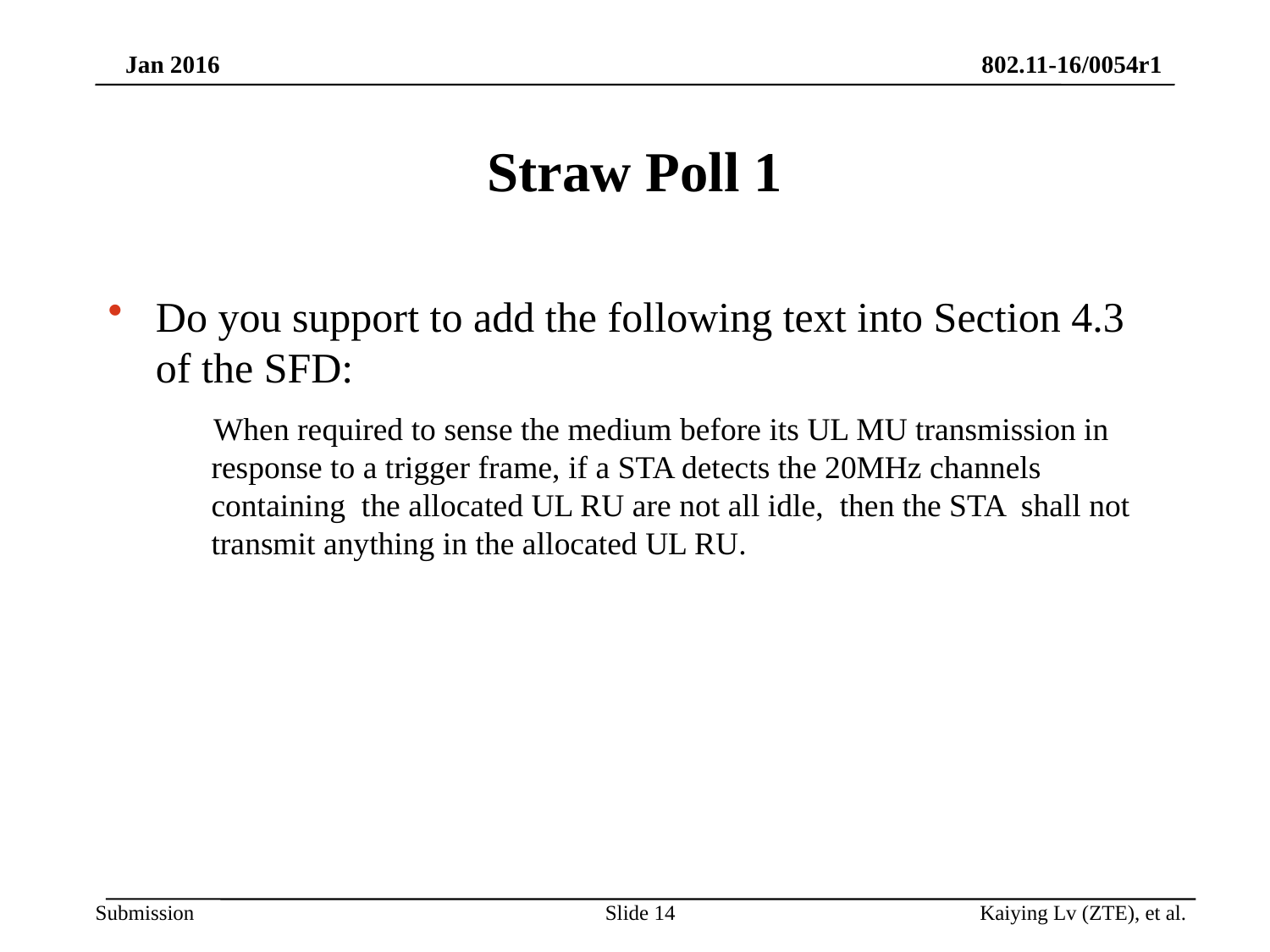

# Straw Poll 1
Do you support to add the following text into Section 4.3 of the SFD:
      When required to sense the medium before its UL MU transmission in response to a trigger frame, if a STA detects the 20MHz channels containing  the allocated UL RU are not all idle,  then the STA  shall not transmit anything in the allocated UL RU.

Slide 14
Kaiying Lv (ZTE), et al.